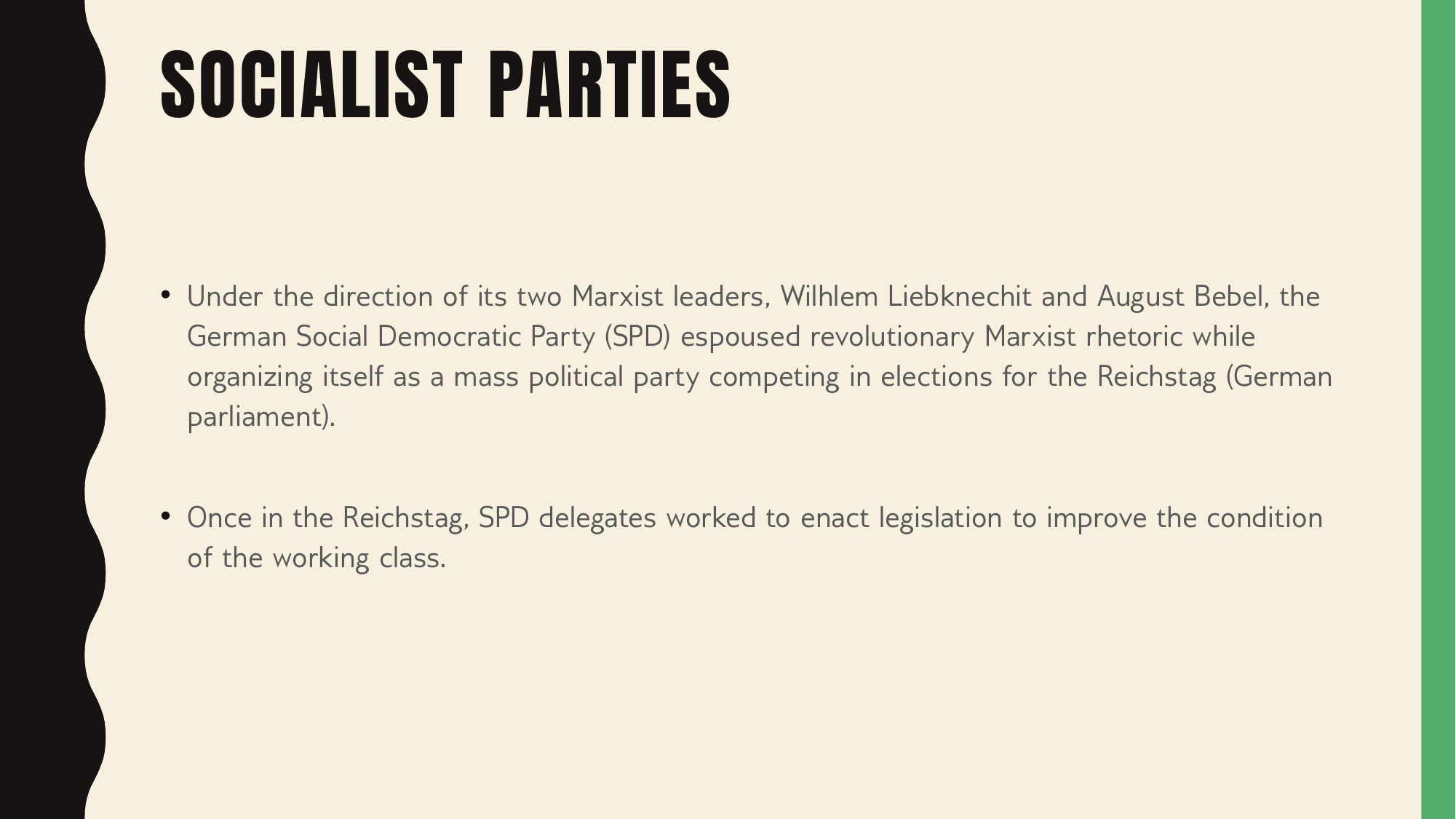

# Socialist Parties
Under the direction of its two Marxist leaders, Wilhlem Liebknechit and August Bebel, the German Social Democratic Party (SPD) espoused revolutionary Marxist rhetoric while organizing itself as a mass political party competing in elections for the Reichstag (German parliament).

Once in the Reichstag, SPD delegates worked to enact legislation to improve the condition of the working class.